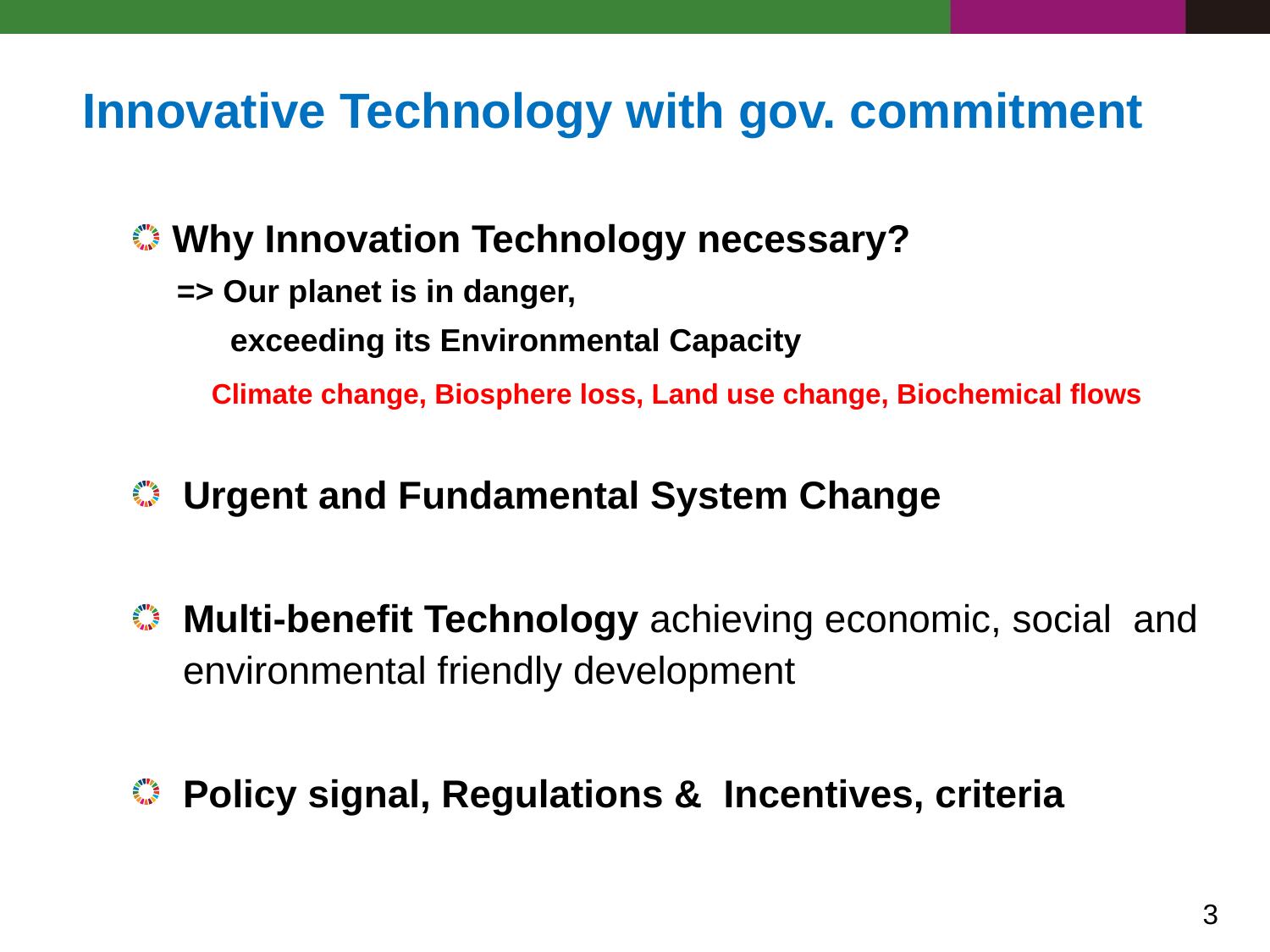

Innovative Technology with gov. commitment
Why Innovation Technology necessary?
     => Our planet is in danger,
           exceeding its Environmental Capacity
　    Climate change, Biosphere loss, Land use change, Biochemical flows

Urgent and Fundamental System Change

Multi-benefit Technology achieving economic, social  and environmental friendly development

Policy signal, Regulations &  Incentives, criteria